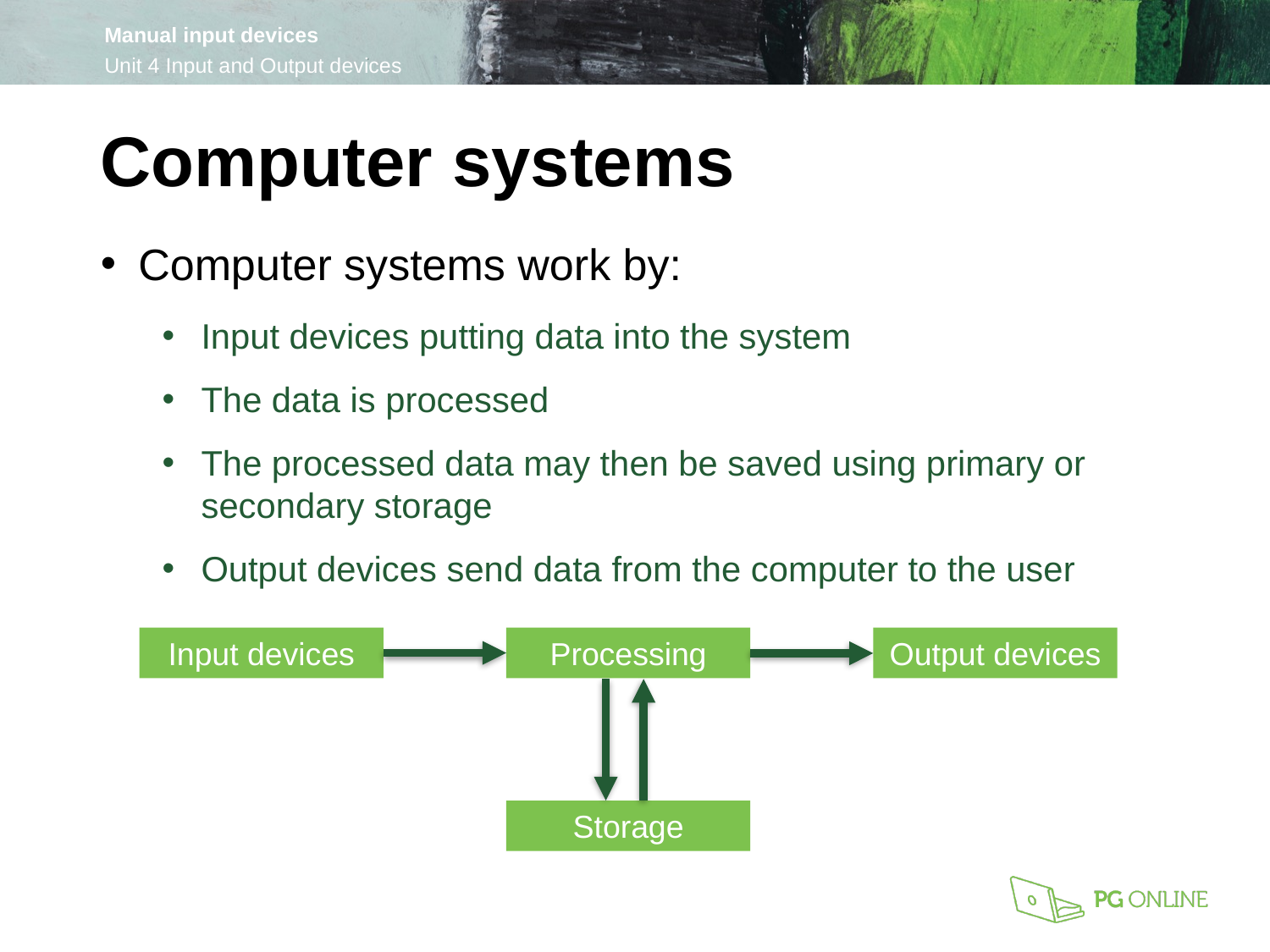

Computer systems
Computer systems work by:
Input devices putting data into the system
The data is processed
The processed data may then be saved using primary or secondary storage
Output devices send data from the computer to the user
Input devices
Processing
Output devices
Storage